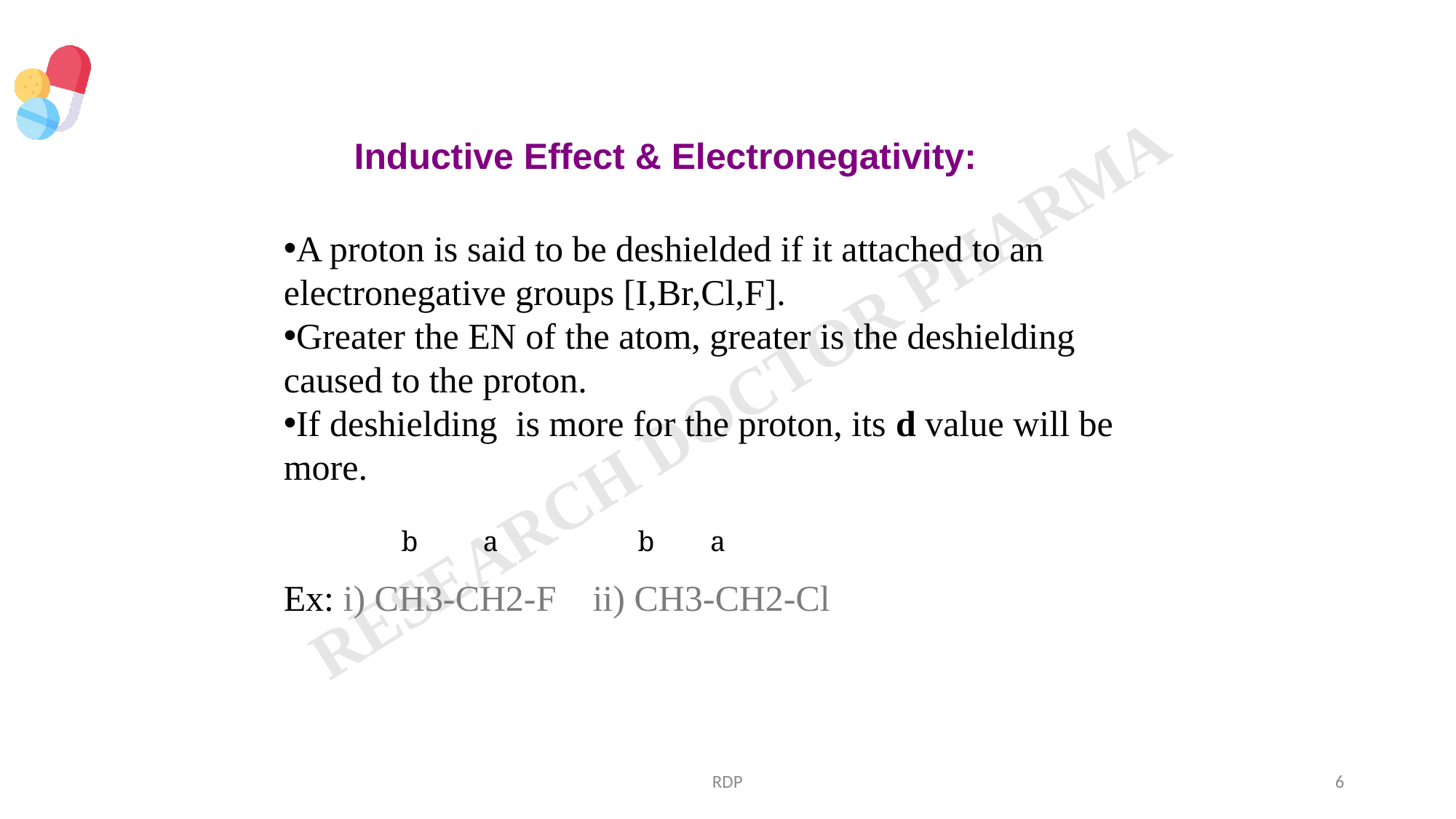

Inductive Effect & Electronegativity:
A proton is said to be deshielded if it attached to an electronegative groups [I,Br,Cl,F].
Greater the EN of the atom, greater is the deshielding  caused to the proton.
If deshielding  is more for the proton, its d value will be more.

Ex: i) CH3-CH2-F    ii) CH3-CH2-Cl

b
a
b
a
RDP
6